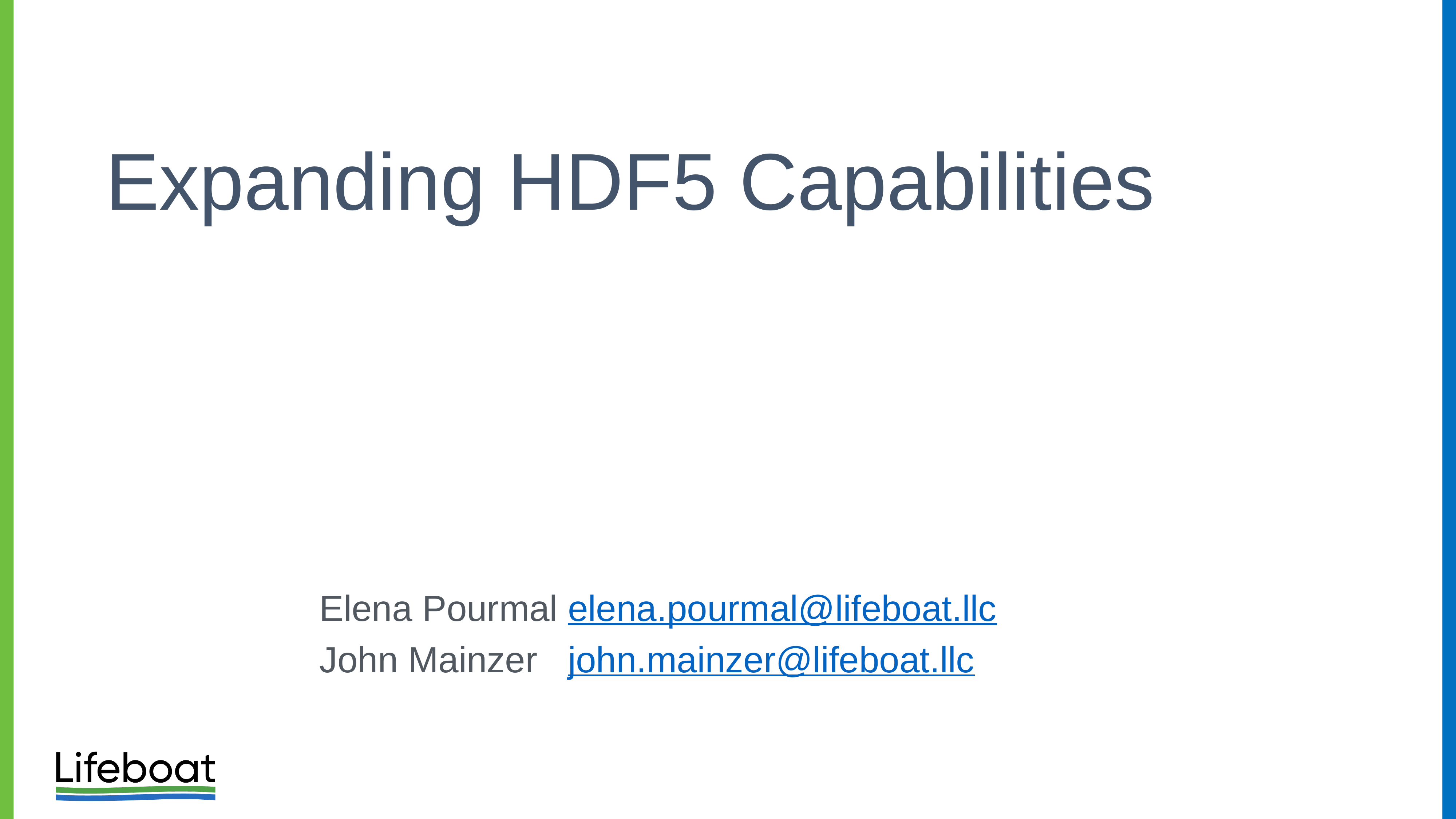

# Expanding HDF5 Capabilities
Elena Pourmal elena.pourmal@lifeboat.llc
John Mainzer   john.mainzer@lifeboat.llc